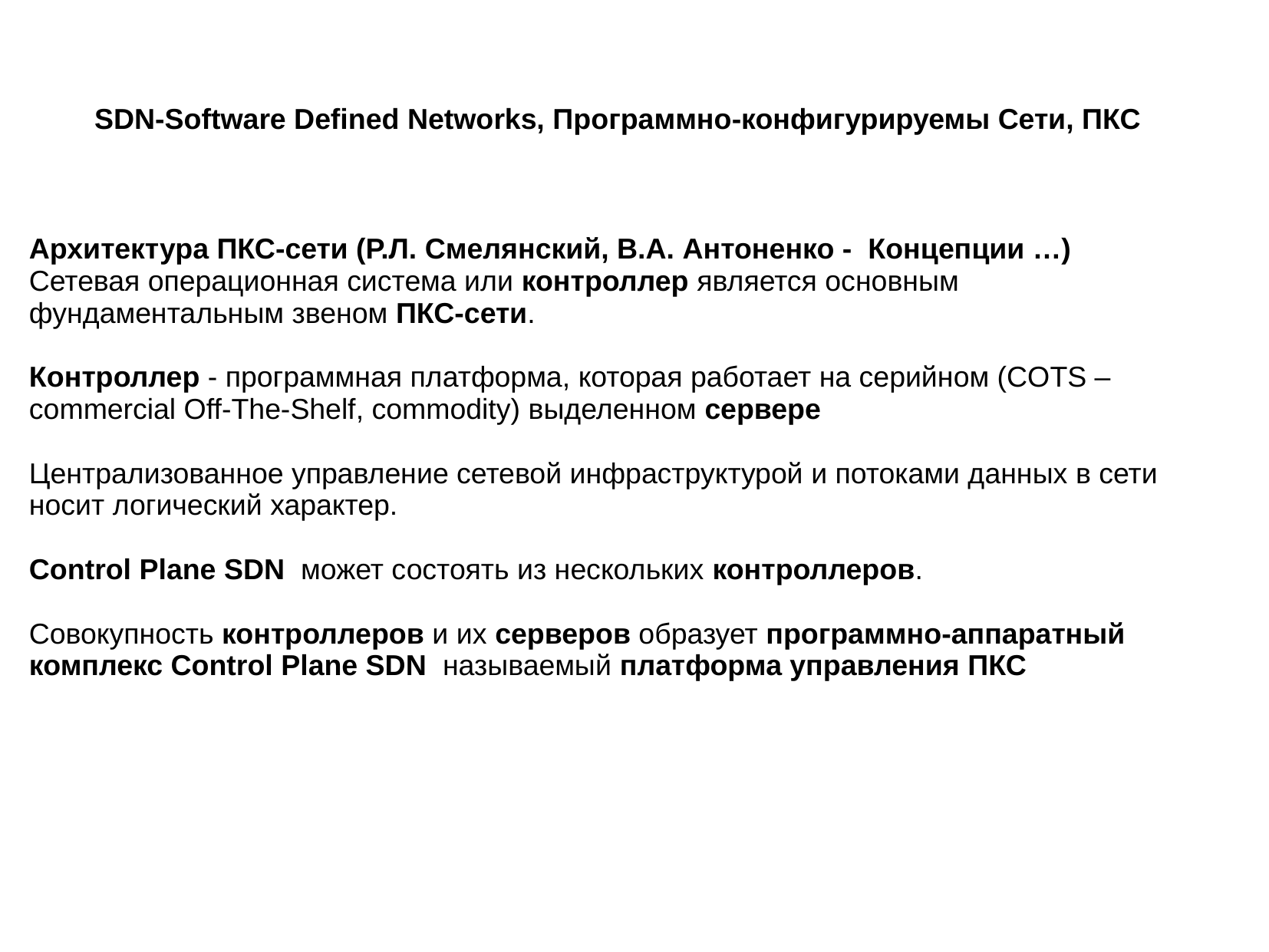

SDN-Software Defined Networks, Программно-конфигурируемы Сети, ПКС
Архитектура ПКС-сети (Р.Л. Смелянский, В.А. Антоненко -  Концепции …)
Сетевая операционная система или контроллер является основным фундаментальным звеном ПКС-сети.

Контроллер - программная платформа, которая работает на серийном (COTS – commercial Off-The-Shelf, commodity) выделенном сервере

Централизованное управление сетевой инфраструктурой и потоками данных в сети носит логический характер.

Control Plane SDN  может состоять из нескольких контроллеров.

Совокупность контроллеров и их серверов образует программно-аппаратный комплекс Control Plane SDN  называемый платформа управления ПКС